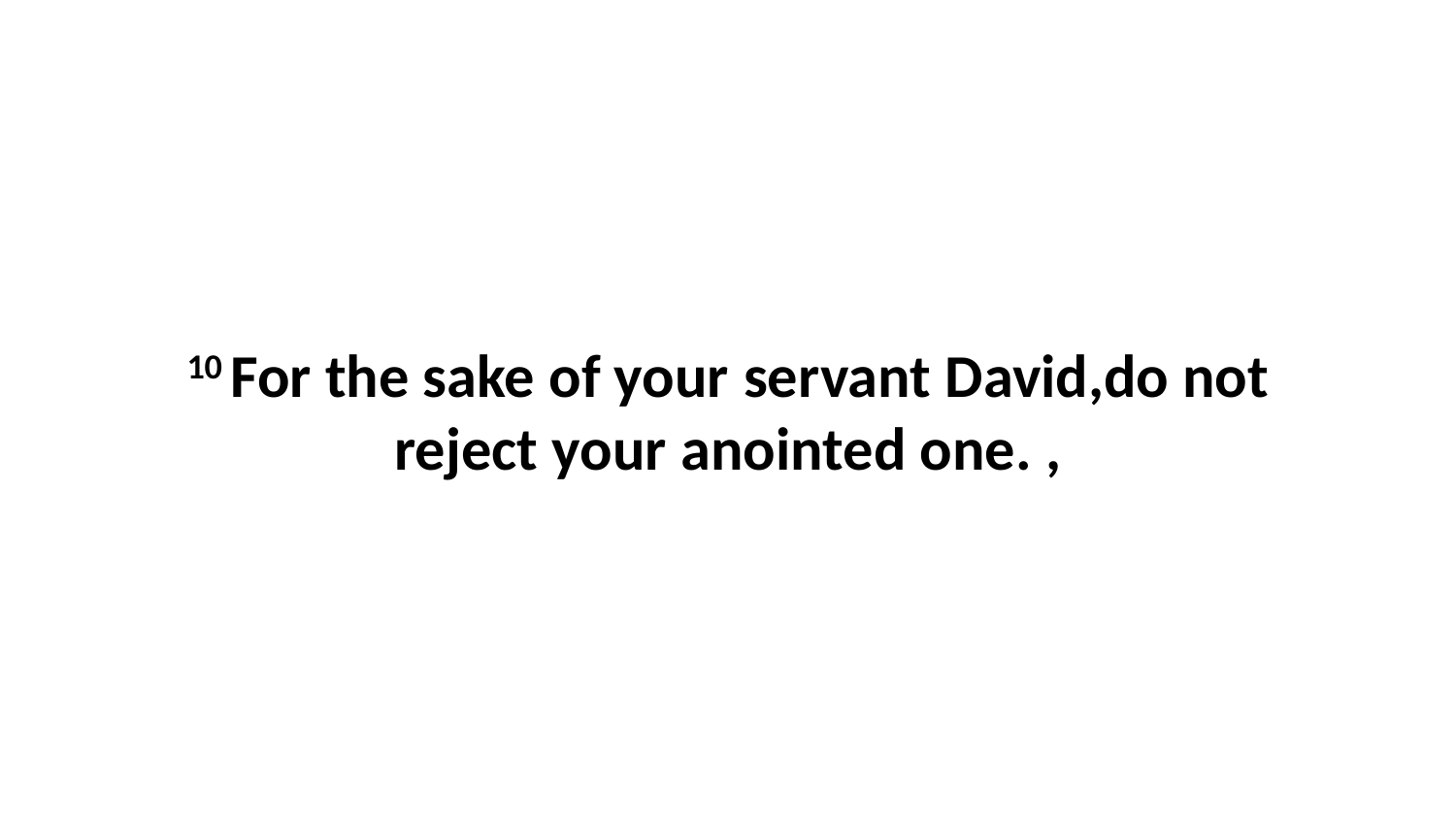

10 For the sake of your servant David,do not reject your anointed one. ,